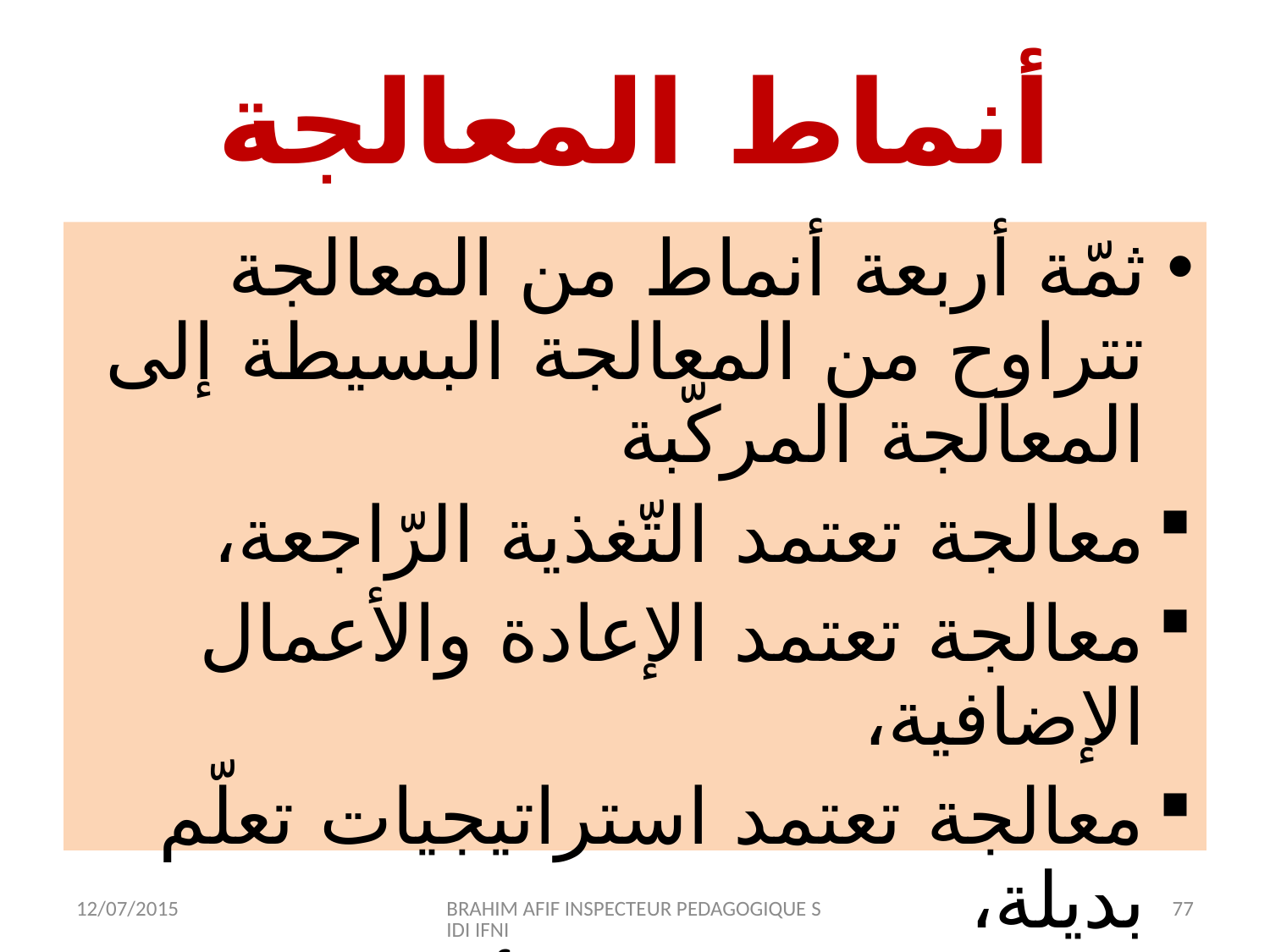

# أنماط المعالجة
ثمّة أربعة أنماط من المعالجة تتراوح من المعالجة البسيطة إلى المعالجة المركّبة
معالجة تعتمد التّغذية الرّاجعة،
معالجة تعتمد الإعادة والأعمال الإضافية،
معالجة تعتمد استراتيجيات تعلّم بديلة،
معالجة تعتمد تدخّل أطراف خارجيين،

12/07/2015
BRAHIM AFIF INSPECTEUR PEDAGOGIQUE SIDI IFNI
77